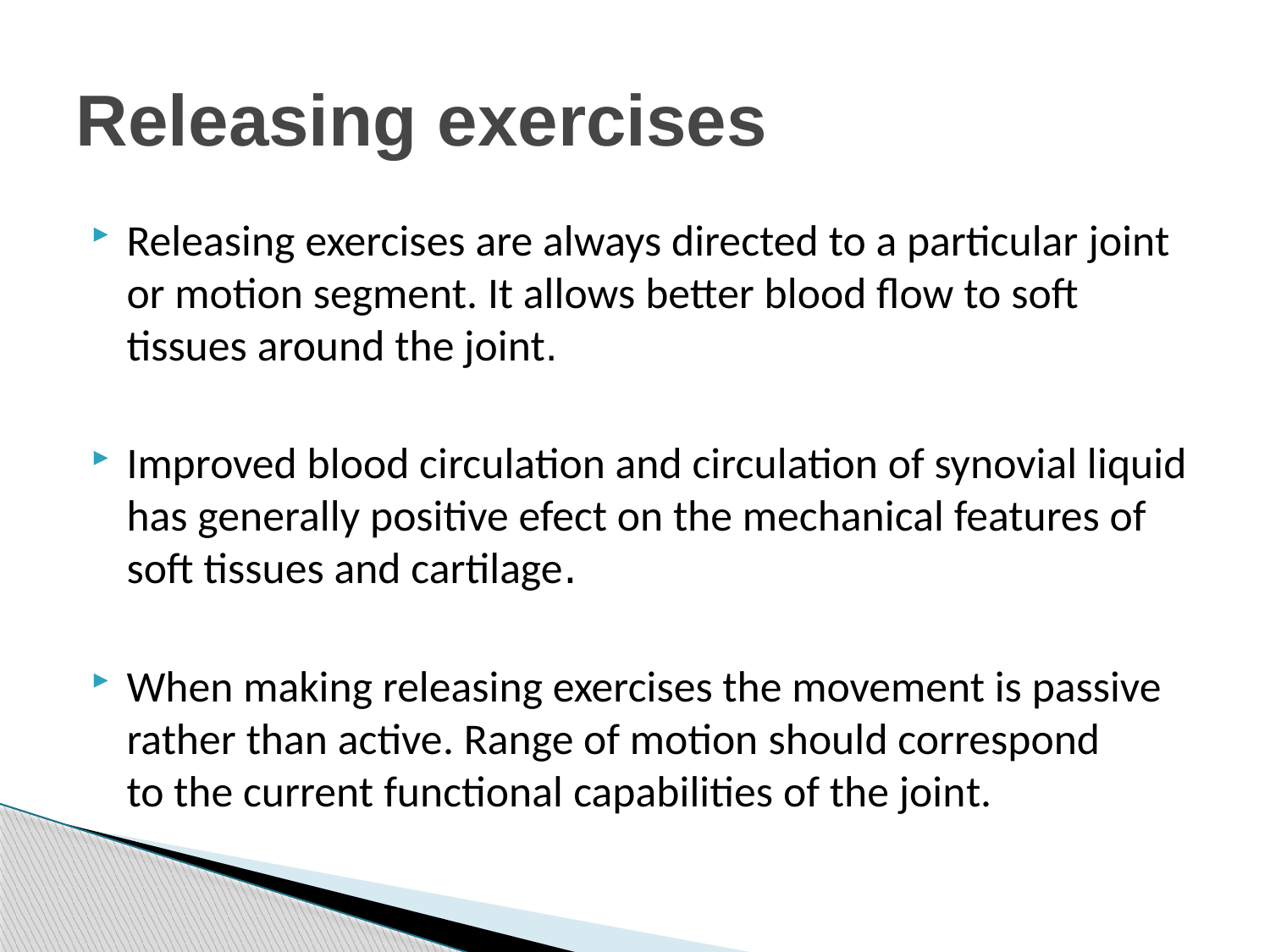

# Releasing exercises
Releasing exercises are always directed to a particular joint or motion segment. It allows better blood flow to soft tissues around the joint.

Improved blood circulation and circulation of synovial liquid has generally positive efect on the mechanical features of soft tissues and cartilage.

When making releasing exercises the movement is passive rather than active. Range of motion should correspond to the current functional capabilities of the joint.